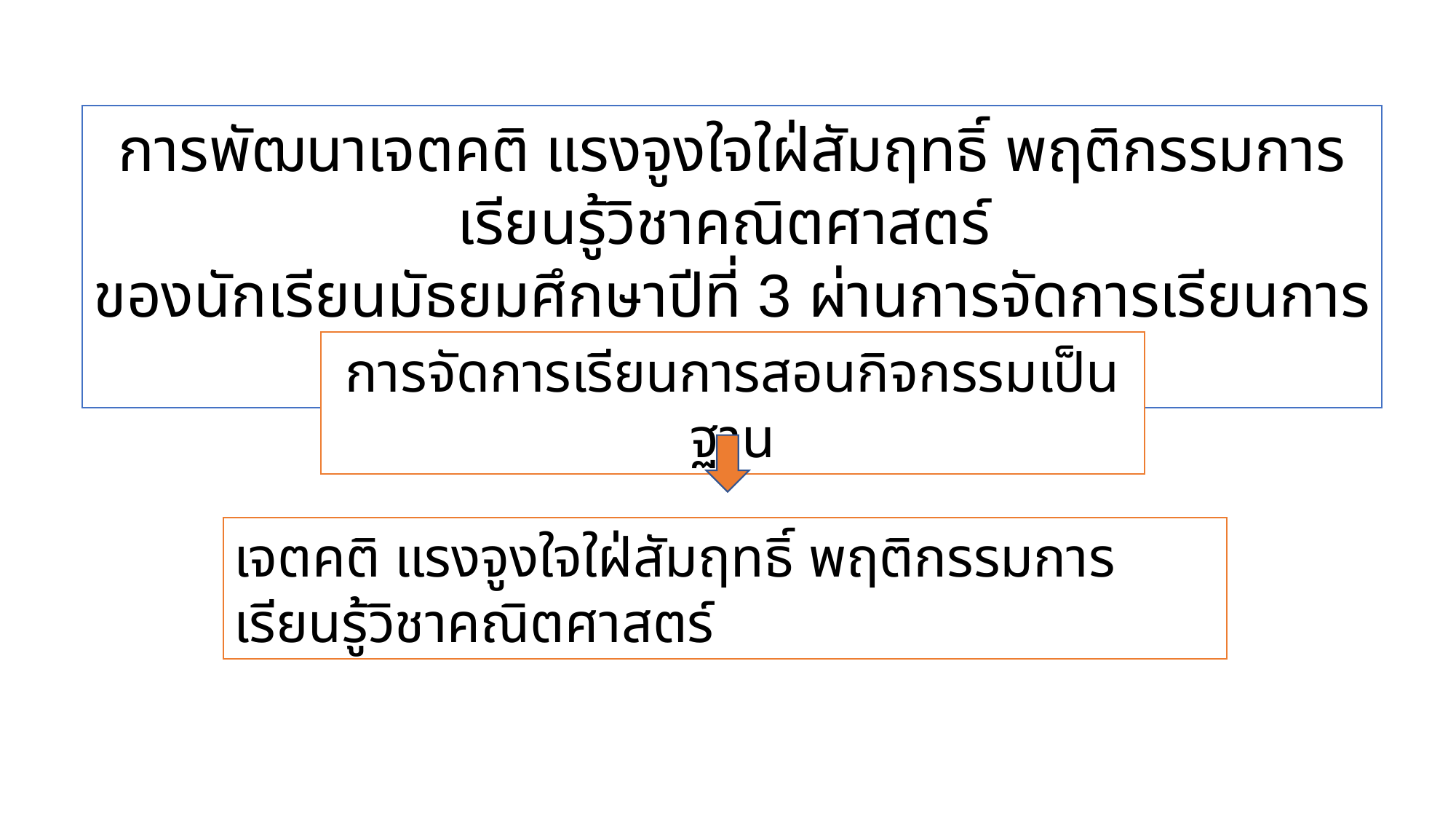

การพัฒนาเจตคติ แรงจูงใจใฝ่สัมฤทธิ์ พฤติกรรมการเรียนรู้วิชาคณิตศาสตร์
ของนักเรียนมัธยมศึกษาปีที่ 3 ผ่านการจัดการเรียนการสอนกิจกรรมเป็นฐาน
การจัดการเรียนการสอนกิจกรรมเป็นฐาน

เจตคติ แรงจูงใจใฝ่สัมฤทธิ์ พฤติกรรมการเรียนรู้วิชาคณิตศาสตร์